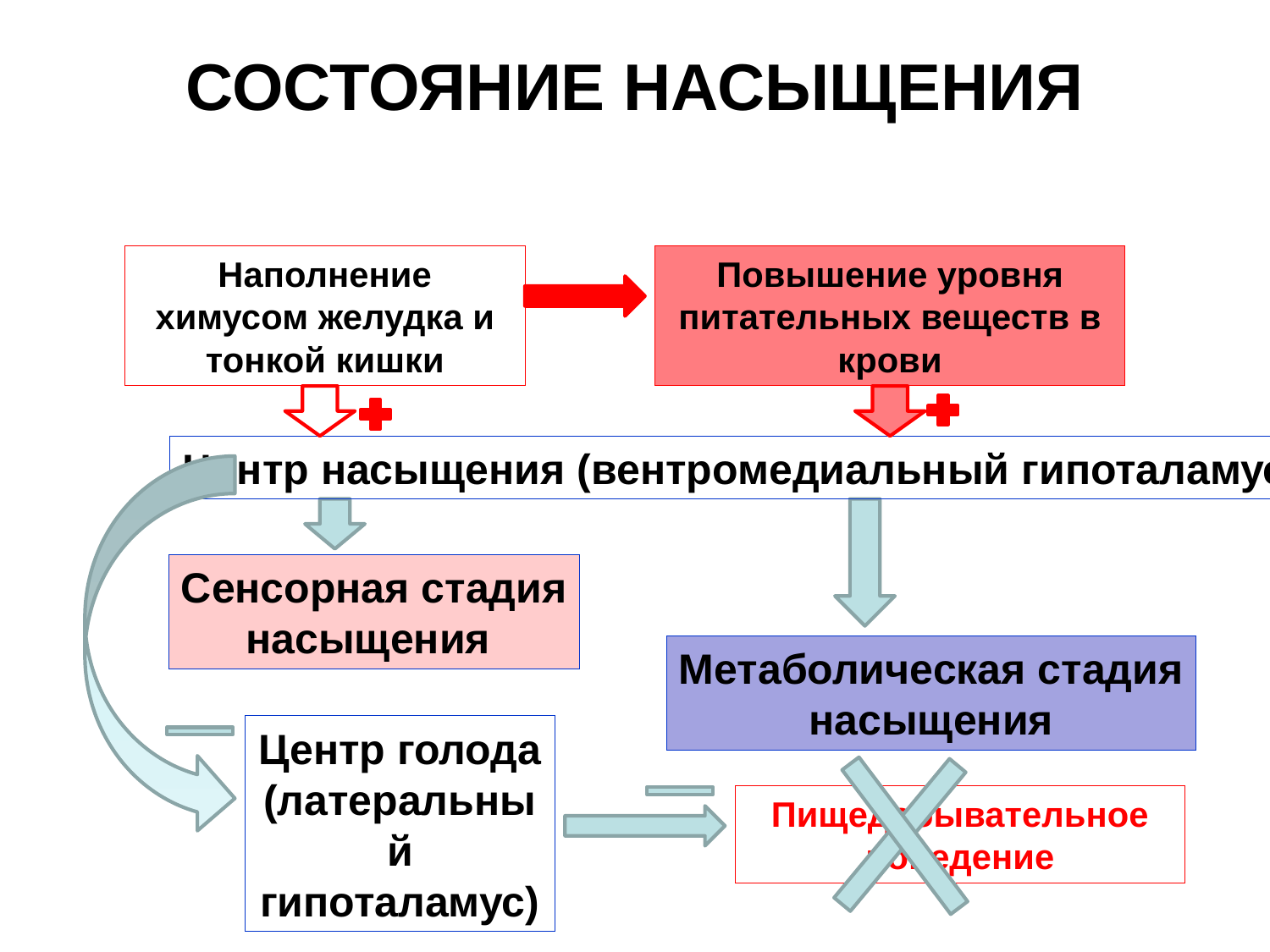

# СОСТОЯНИЕ НАСЫЩЕНИЯ
Наполнение химусом желудка и тонкой кишки
Повышение уровня питательных веществ в крови

Центр насыщения (вентромедиальный гипоталамус)

Сенсорная стадия
насыщения
Метаболическая стадия
насыщения

Центр голода (латеральный гипоталамус)

Пищедобывательное поведение